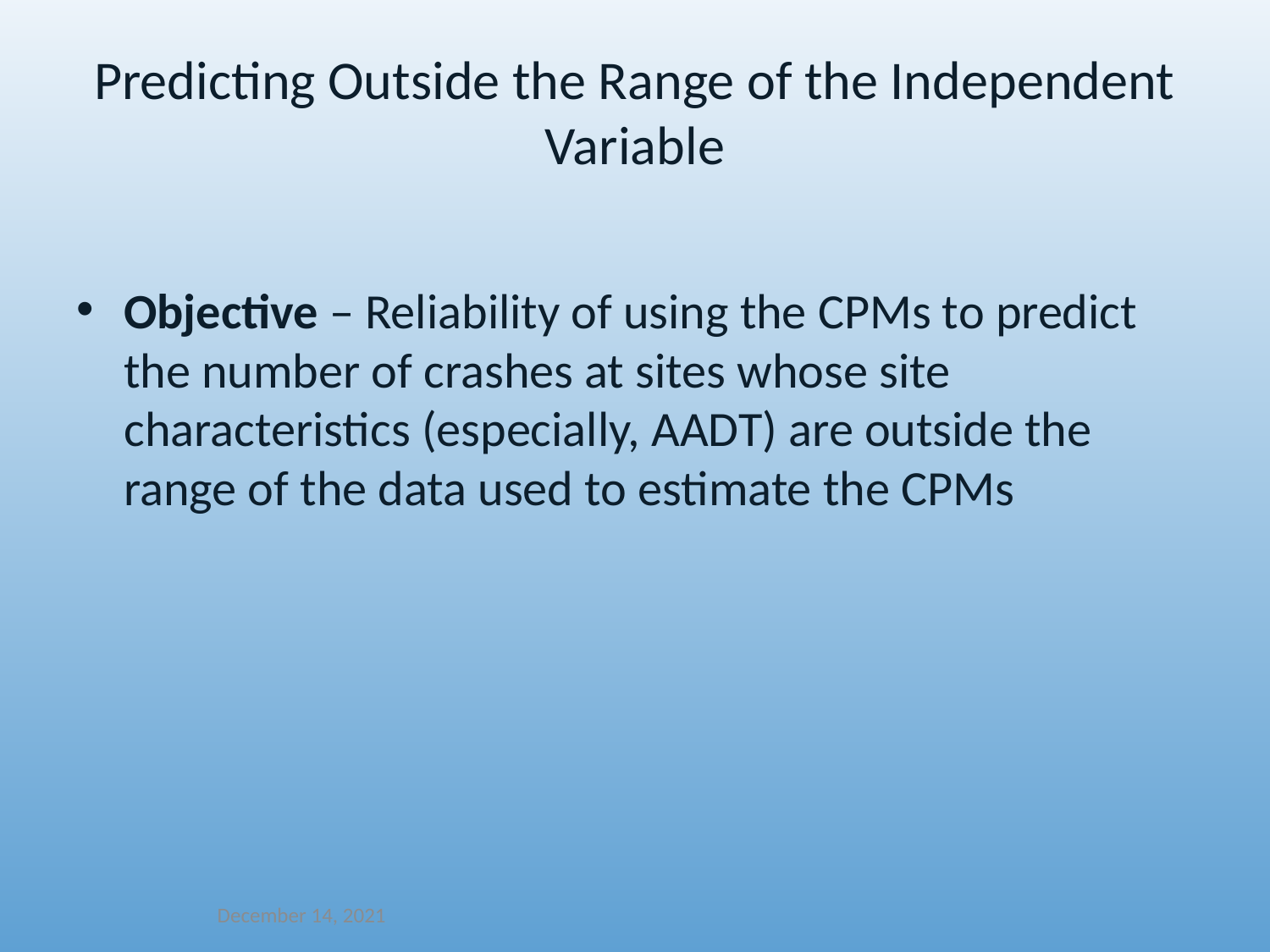

Predicting Outside the Range of the Independent Variable

Objective – Reliability of using the CPMs to predict the number of crashes at sites whose site characteristics (especially, AADT) are outside the range of the data used to estimate the CPMs

December 14, 2021